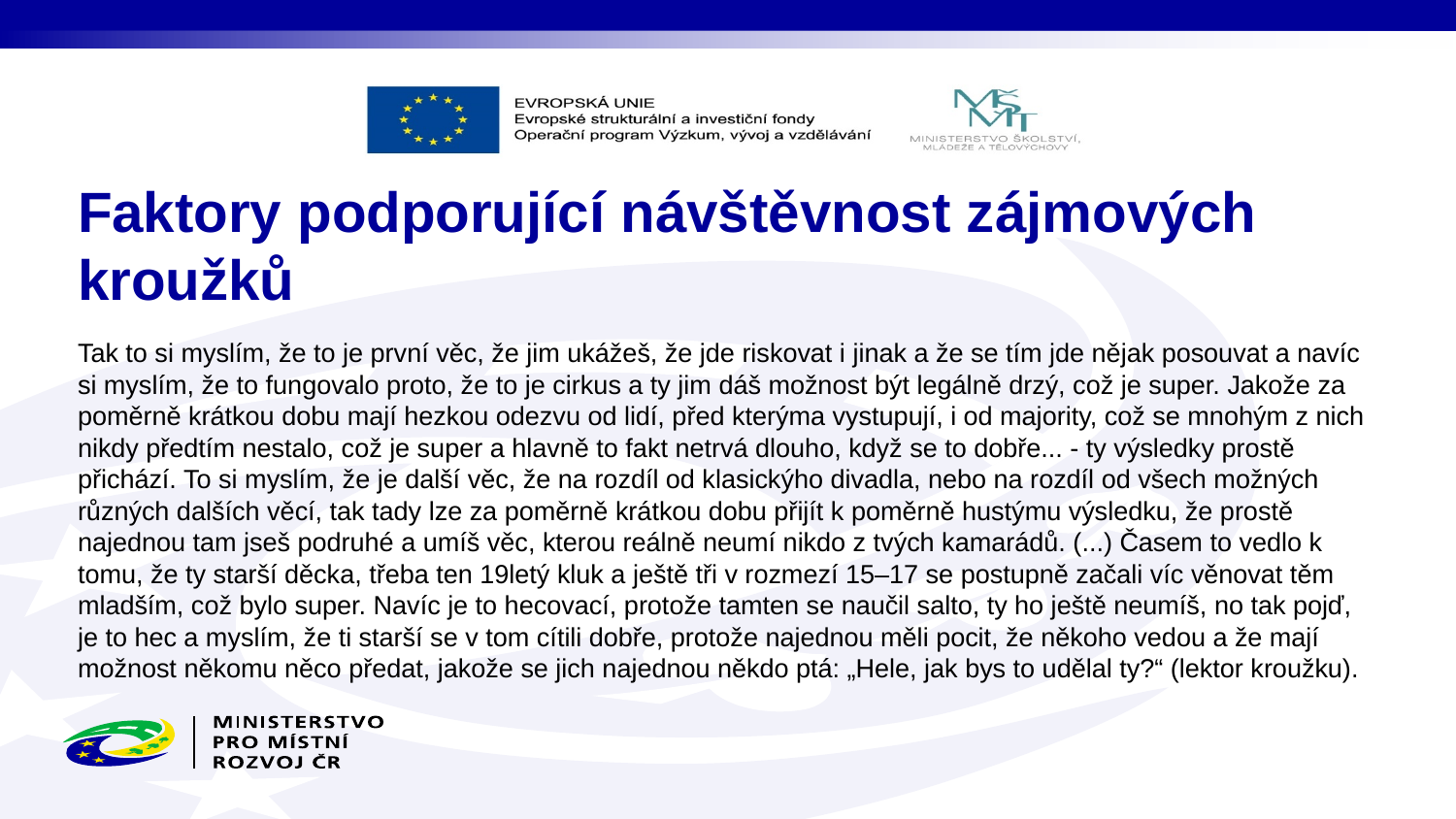

# Faktory podporující návštěvnost zájmových kroužků
Tak to si myslím, že to je první věc, že jim ukážeš, že jde riskovat i jinak a že se tím jde nějak posouvat a navíc si myslím, že to fungovalo proto, že to je cirkus a ty jim dáš možnost být legálně drzý, což je super. Jakože za poměrně krátkou dobu mají hezkou odezvu od lidí, před kterýma vystupují, i od majority, což se mnohým z nich nikdy předtím nestalo, což je super a hlavně to fakt netrvá dlouho, když se to dobře... - ty výsledky prostě přichází. To si myslím, že je další věc, že na rozdíl od klasickýho divadla, nebo na rozdíl od všech možných různých dalších věcí, tak tady lze za poměrně krátkou dobu přijít k poměrně hustýmu výsledku, že prostě najednou tam jseš podruhé a umíš věc, kterou reálně neumí nikdo z tvých kamarádů. (...) Časem to vedlo k tomu, že ty starší děcka, třeba ten 19letý kluk a ještě tři v rozmezí 15–17 se postupně začali víc věnovat těm mladším, což bylo super. Navíc je to hecovací, protože tamten se naučil salto, ty ho ještě neumíš, no tak pojď, je to hec a myslím, že ti starší se v tom cítili dobře, protože najednou měli pocit, že někoho vedou a že mají možnost někomu něco předat, jakože se jich najednou někdo ptá: „Hele, jak bys to udělal ty?“ (lektor kroužku).